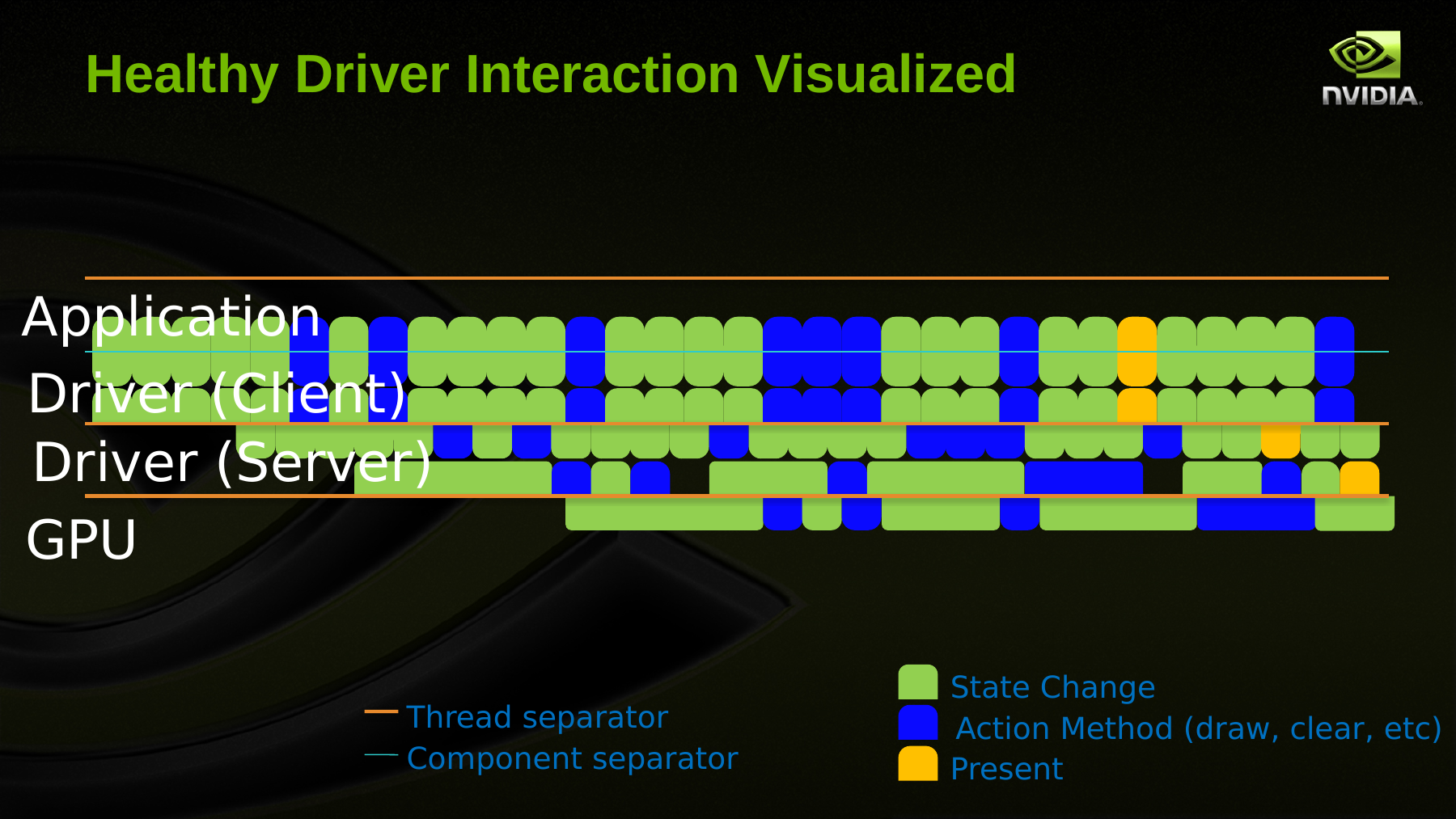

# Healthy Driver Interaction Visualized
Application

Driver (Client)

Driver (Server)

GPU
State Change

Thread separator
Action Method (draw, clear, etc)

Component separator
Present